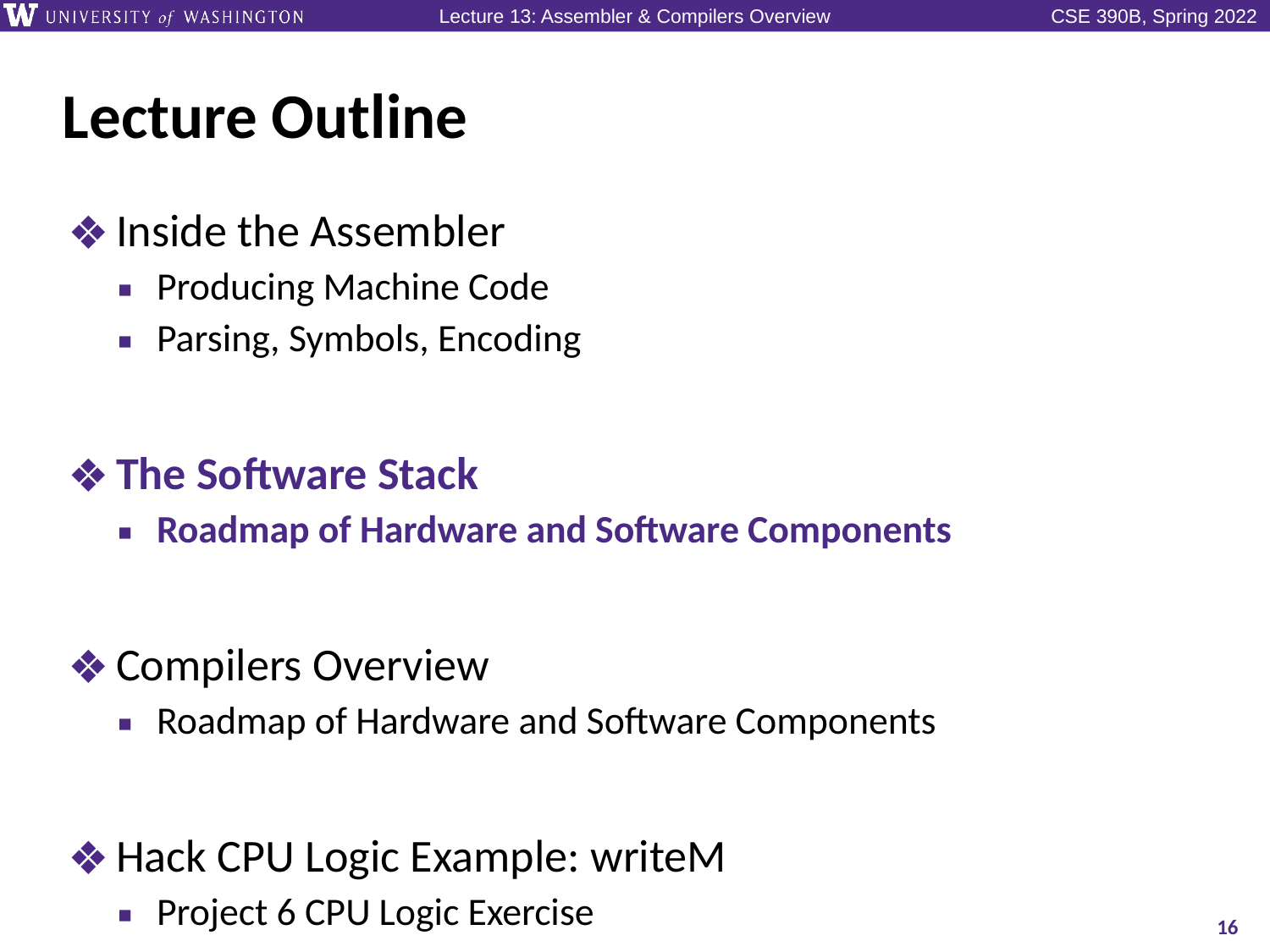

# Lecture Outline
Inside the Assembler
Producing Machine Code
Parsing, Symbols, Encoding

The Software Stack
Roadmap of Hardware and Software Components

Compilers Overview
Roadmap of Hardware and Software Components

Hack CPU Logic Example: writeM
Project 6 CPU Logic Exercise

16